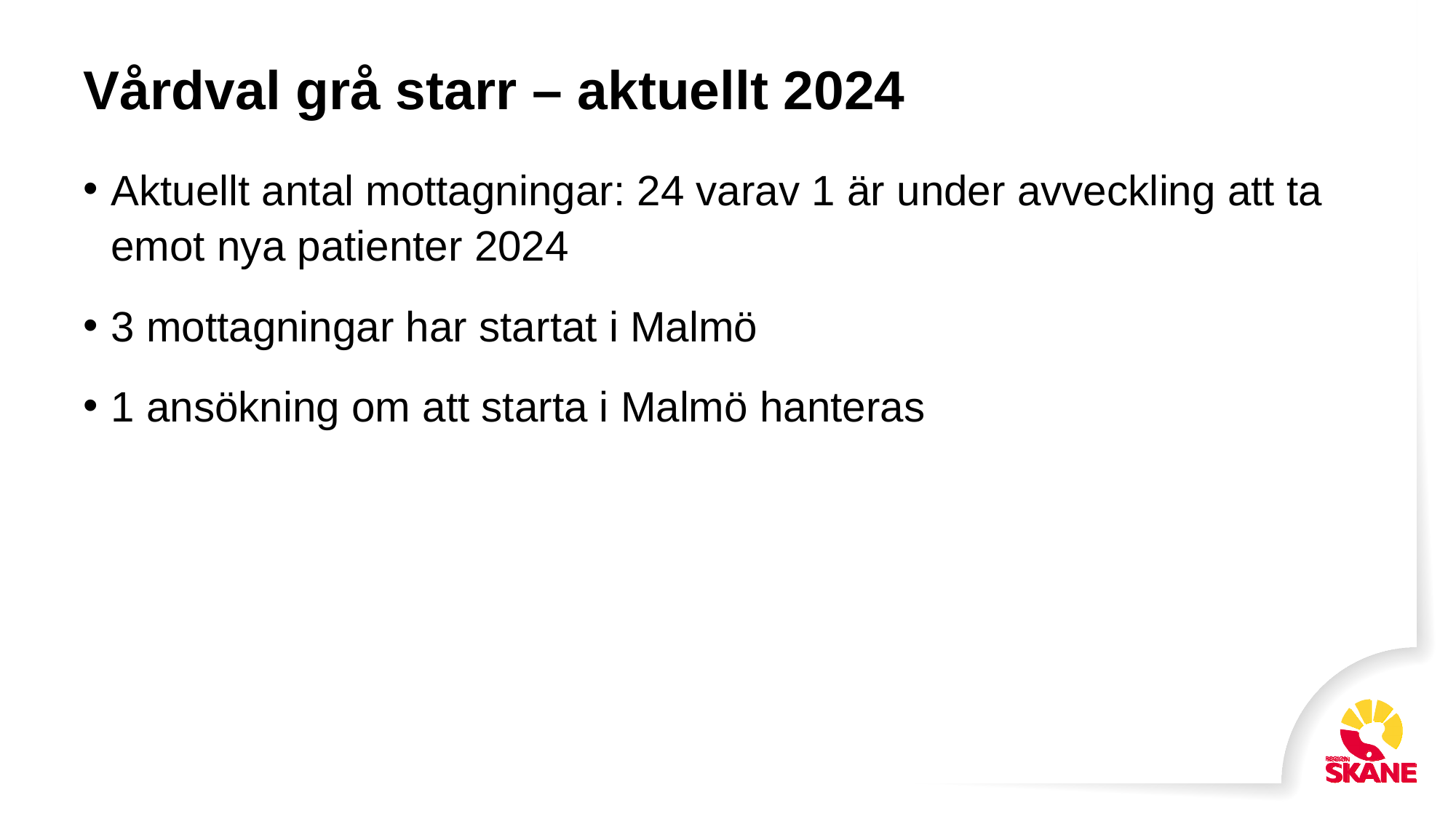

# Vårdval grå starr – aktuellt 2024
Aktuellt antal mottagningar: 24 varav 1 är under avveckling att ta emot nya patienter 2024
3 mottagningar har startat i Malmö
1 ansökning om att starta i Malmö hanteras